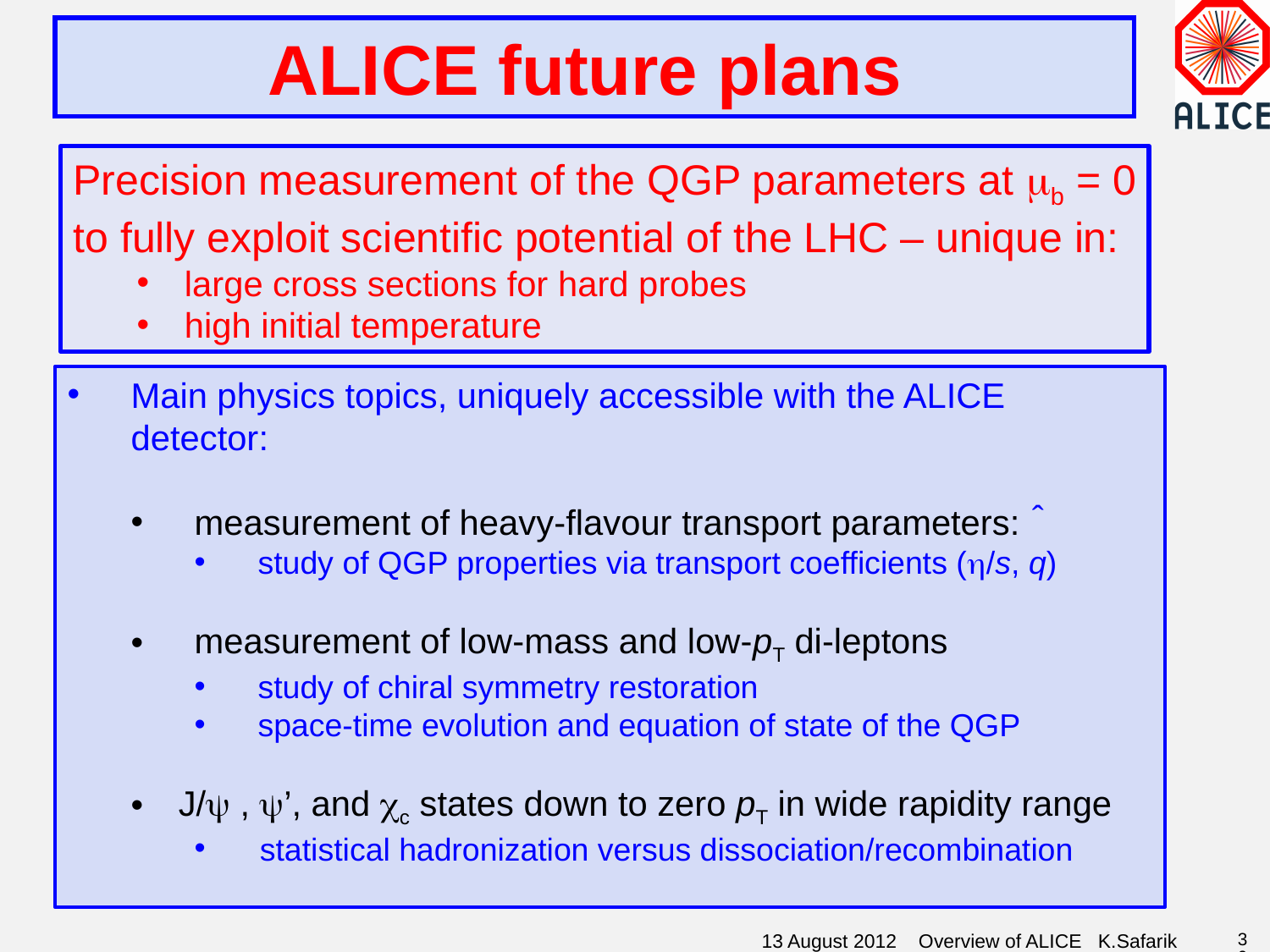

# ALICE future plans
Precision measurement of the QGP parameters at μb = 0
to fully exploit scientific potential of the LHC – unique in:
large cross sections for hard probes
high initial temperature
Main physics topics, uniquely accessible with the ALICE detector:

measurement of heavy-flavour transport parameters:
study of QGP properties via transport coefficients (η/s, q)

measurement of low-mass and low-pT di-leptons
study of chiral symmetry restoration
space-time evolution and equation of state of the QGP

J/ψ , ψ’, and χc states down to zero pT in wide rapidity range
  statistical hadronization versus dissociation/recombination

ˆ
13 August 2012    Overview of ALICE   K.Safarik
30